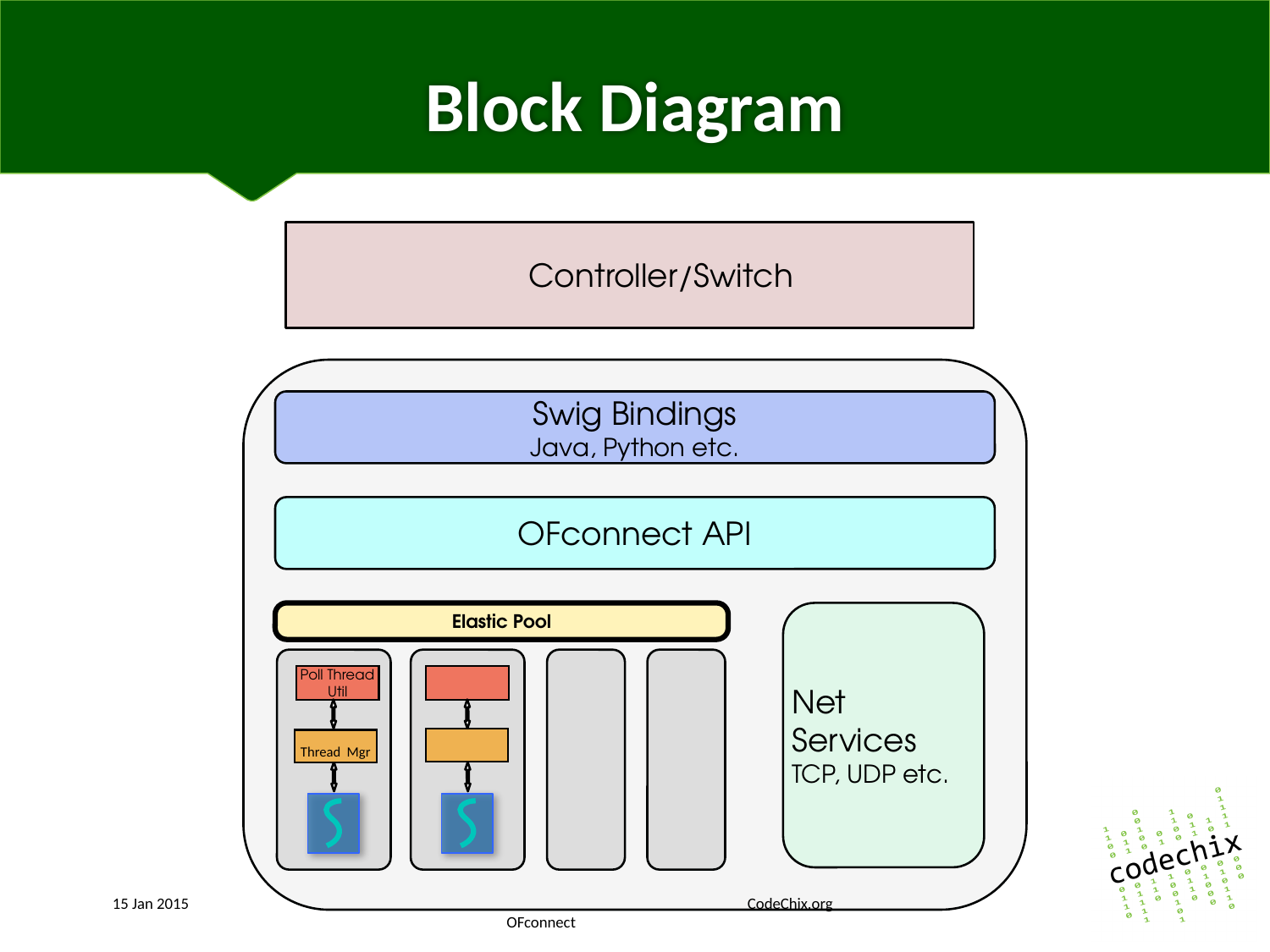

# Block Diagram
Controller/Switch

Swig Bindings
Java, Python etc.
OFconnect API
Elastic Pool

Poll Thread Util

Thread Mgr

Net Services
TCP, UDP etc.
15 Jan 2015					CodeChix.org			                                       OFconnect